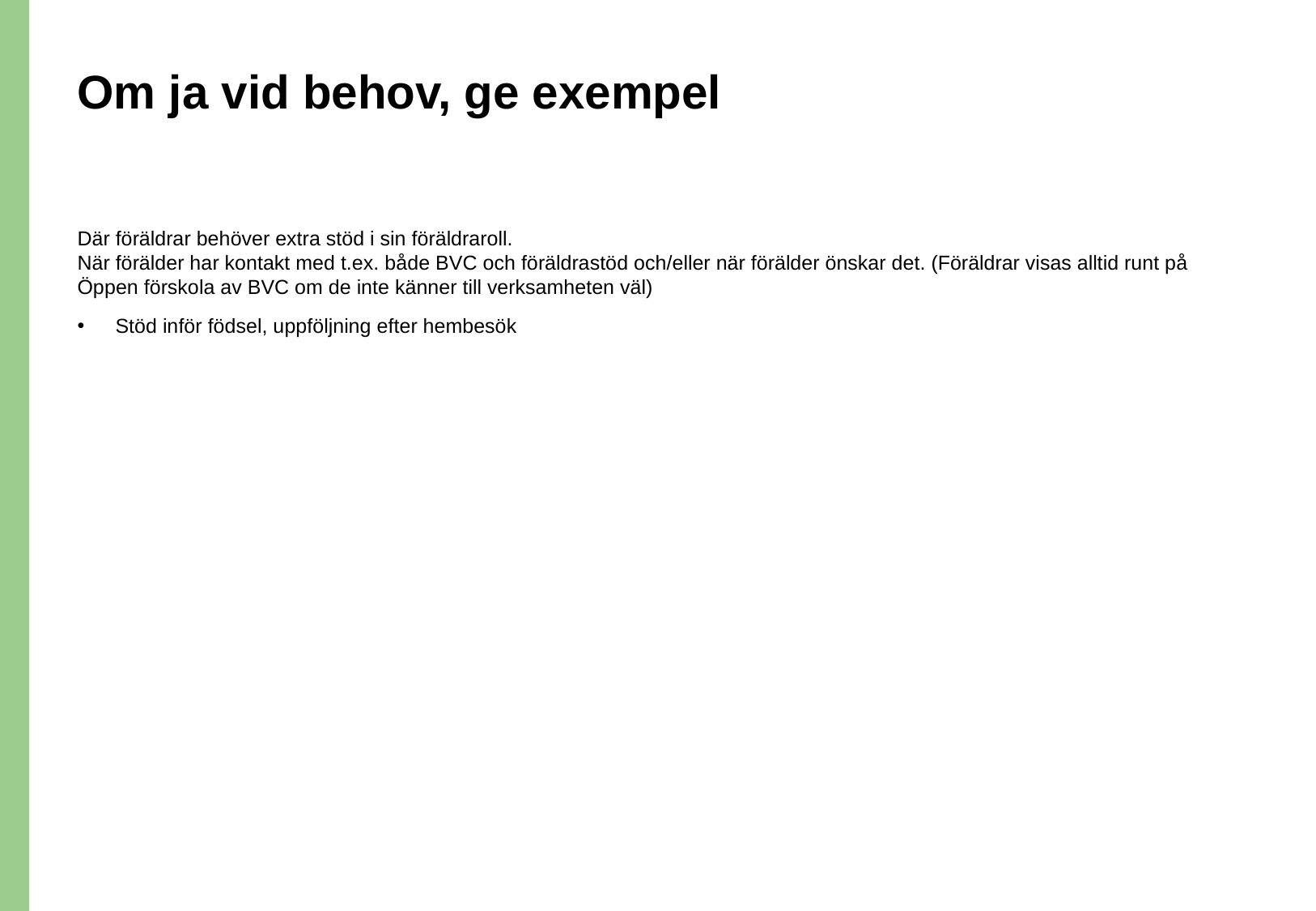

# Om ja vid behov, ge exempel
Där föräldrar behöver extra stöd i sin föräldraroll.
När förälder har kontakt med t.ex. både BVC och föräldrastöd och/eller när förälder önskar det. (Föräldrar visas alltid runt på Öppen förskola av BVC om de inte känner till verksamheten väl)
Stöd inför födsel, uppföljning efter hembesök